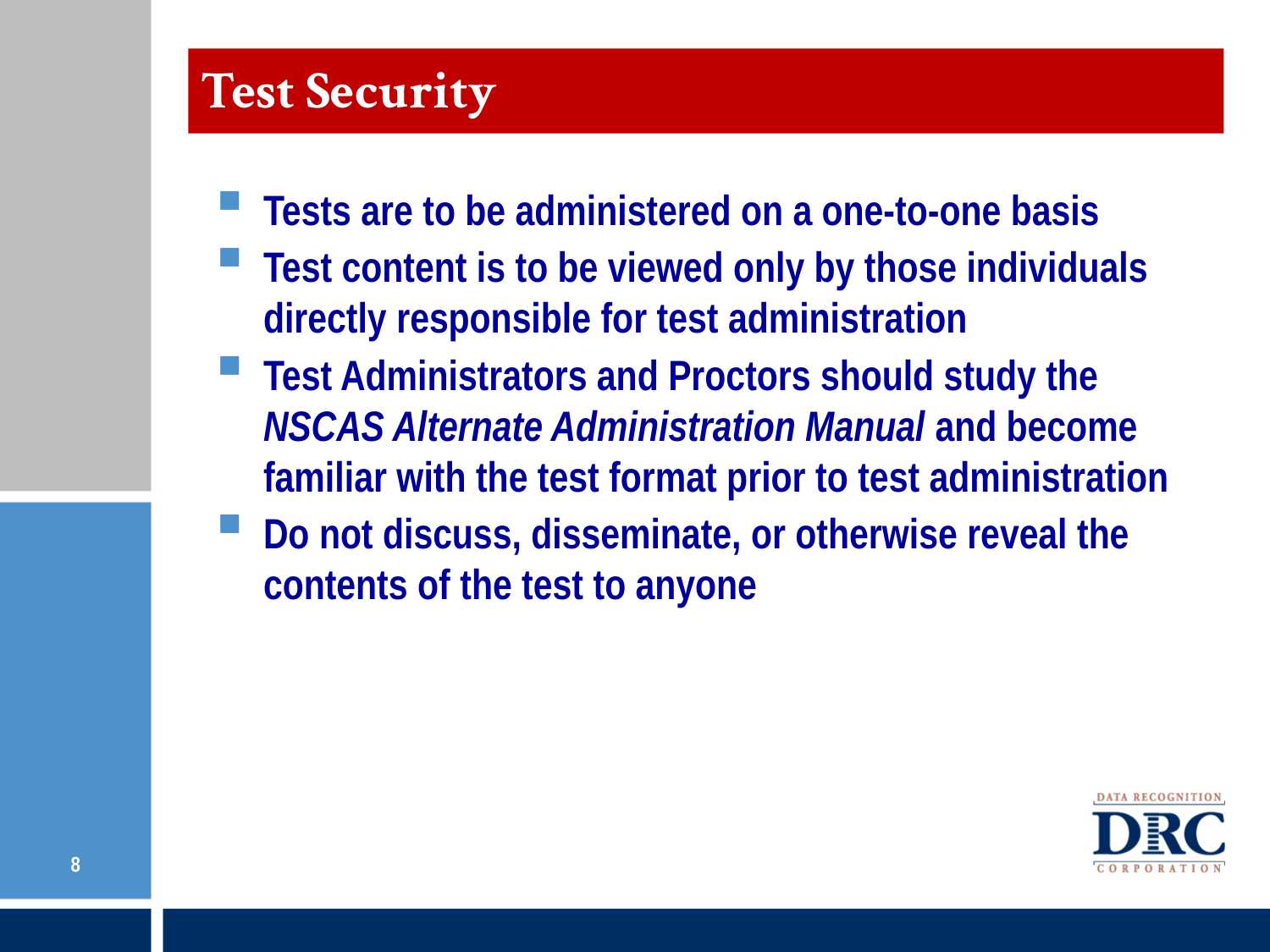

# Test Security
Tests are to be administered on a one-to-one basis
Test content is to be viewed only by those individuals directly responsible for test administration
Test Administrators and Proctors should study the NSCAS Alternate Administration Manual and become familiar with the test format prior to test administration
Do not discuss, disseminate, or otherwise reveal the contents of the test to anyone
8